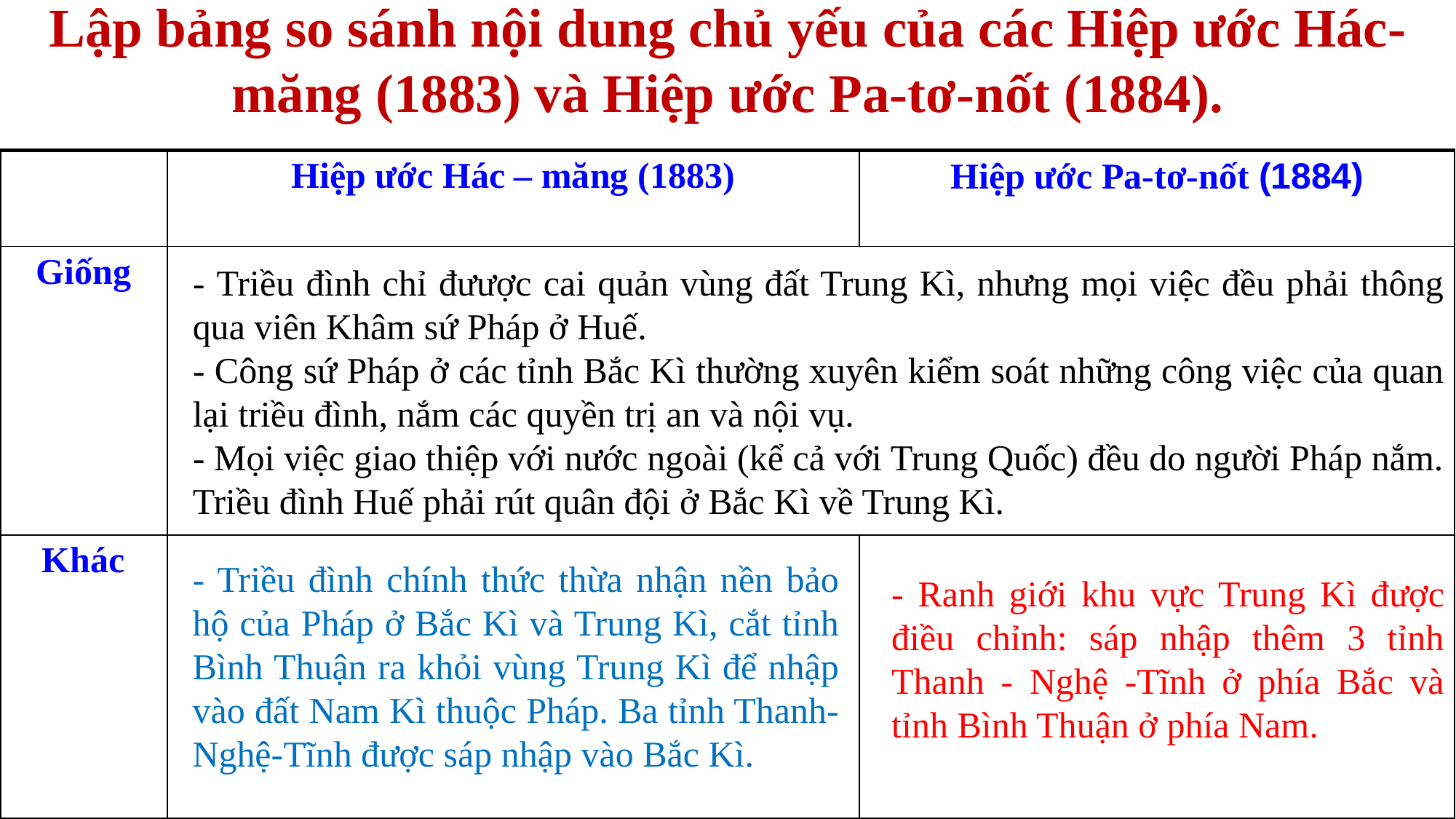

Lập bảng so sánh nội dung chủ yếu của các Hiệp ước Hác-măng (1883) và Hiệp ước Pa-tơ-nốt (1884).
|  | Hiệp ước Hác – măng (1883) | Hiệp ước Pa-tơ-nốt (1884) |
| --- | --- | --- |
| Giống |  |  |
| Khác |  |  |
- Triều đình chỉ đưược cai quản vùng đất Trung Kì, nhưng mọi việc đều phải thông qua viên Khâm sứ Pháp ở Huế.
- Công sứ Pháp ở các tỉnh Bắc Kì thường xuyên kiểm soát những công việc của quan lại triều đình, nắm các quyền trị an và nội vụ.
- Mọi việc giao thiệp với nước ngoài (kể cả với Trung Quốc) đều do người Pháp nắm. Triều đình Huế phải rút quân đội ở Bắc Kì về Trung Kì.
- Triều đình chính thức thừa nhận nền bảo hộ của Pháp ở Bắc Kì và Trung Kì, cắt tỉnh Bình Thuận ra khỏi vùng Trung Kì để nhập vào đất Nam Kì thuộc Pháp. Ba tỉnh Thanh-Nghệ-Tĩnh được sáp nhập vào Bắc Kì.
- Ranh giới khu vực Trung Kì được điều chỉnh: sáp nhập thêm 3 tỉnh Thanh - Nghệ -Tĩnh ở phía Bắc và tỉnh Bình Thuận ở phía Nam.